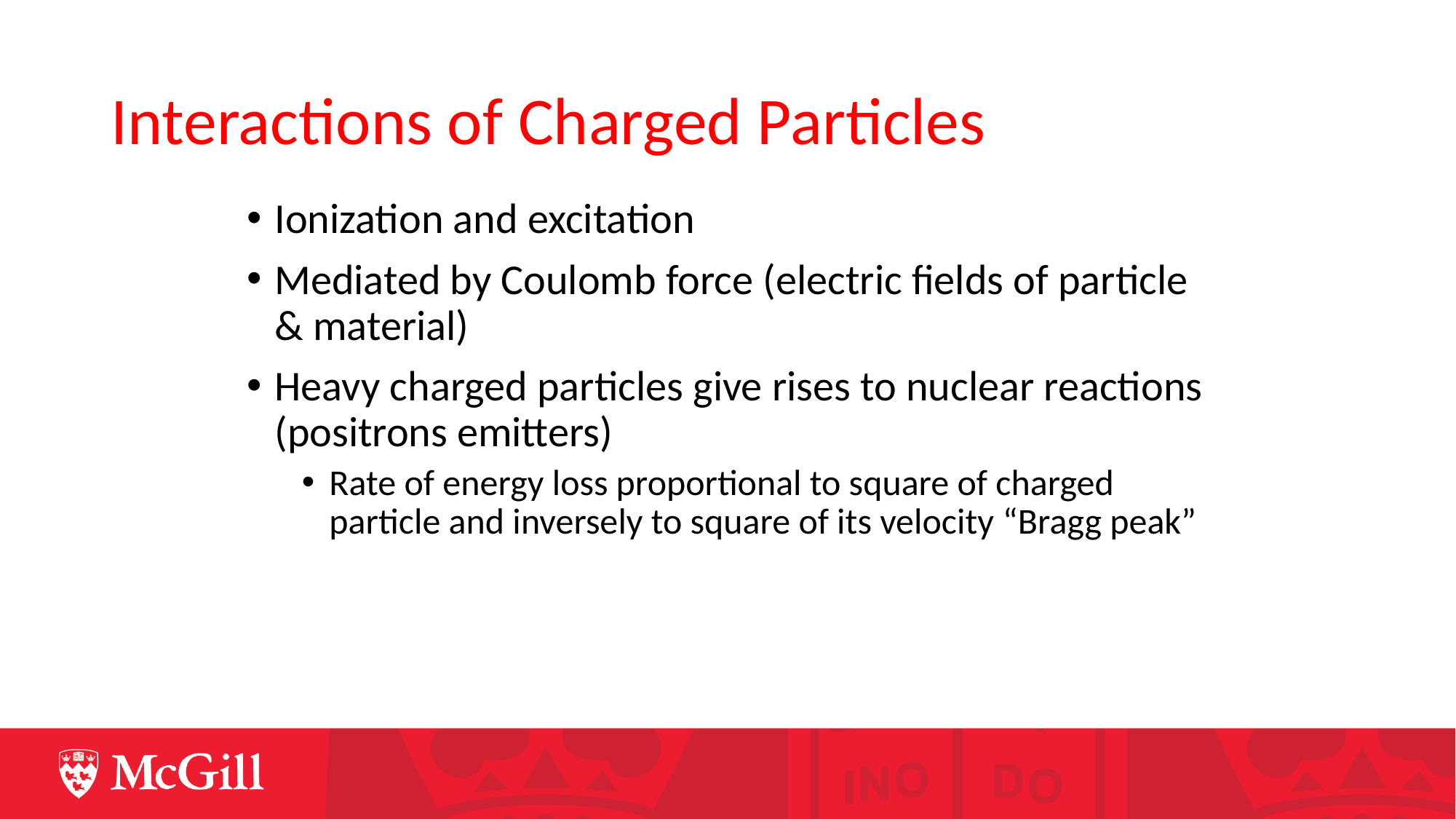

# Interactions of Charged Particles
Ionization and excitation
Mediated by Coulomb force (electric fields of particle & material)
Heavy charged particles give rises to nuclear reactions (positrons emitters)
Rate of energy loss proportional to square of charged particle and inversely to square of its velocity “Bragg peak”